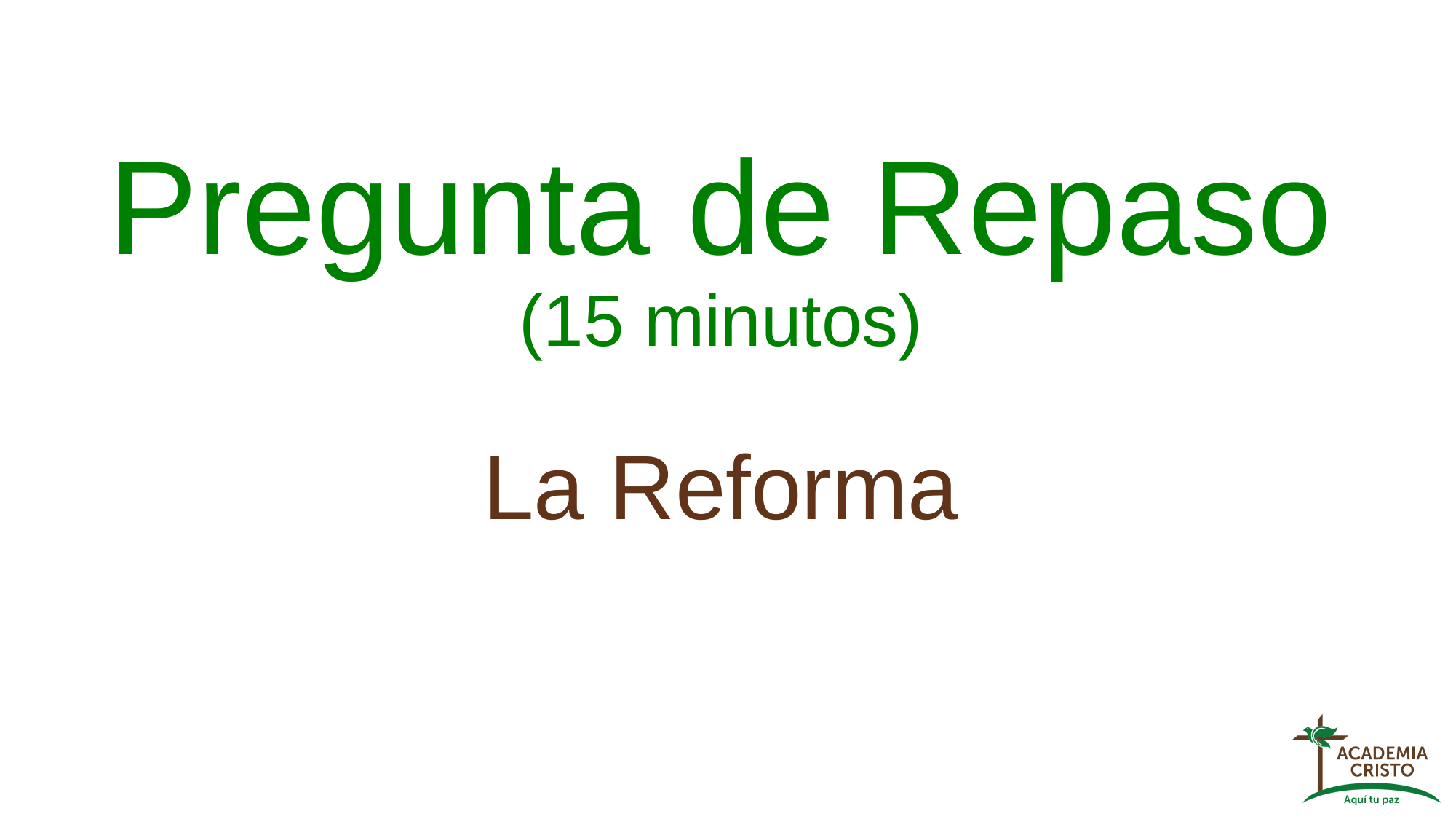

# Pregunta de Repaso (15 minutos) La Reforma